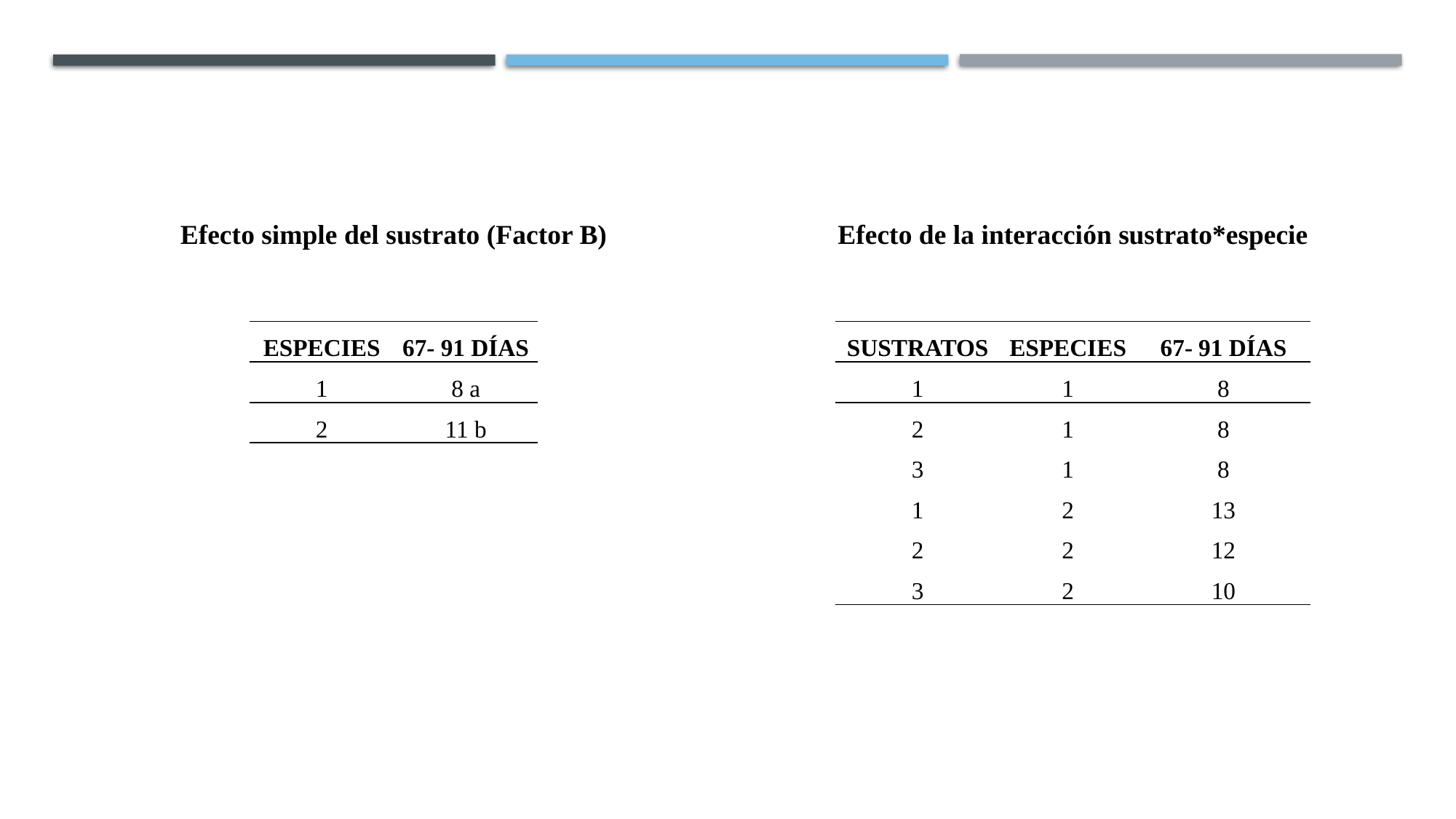

Efecto simple del sustrato (Factor B)
Efecto de la interacción sustrato*especie
| ESPECIES | 67- 91 DÍAS |
| --- | --- |
| 1 | 8 a |
| 2 | 11 b |
| SUSTRATOS | ESPECIES | 67- 91 DÍAS |
| --- | --- | --- |
| 1 | 1 | 8 |
| 2 | 1 | 8 |
| 3 | 1 | 8 |
| 1 | 2 | 13 |
| 2 | 2 | 12 |
| 3 | 2 | 10 |